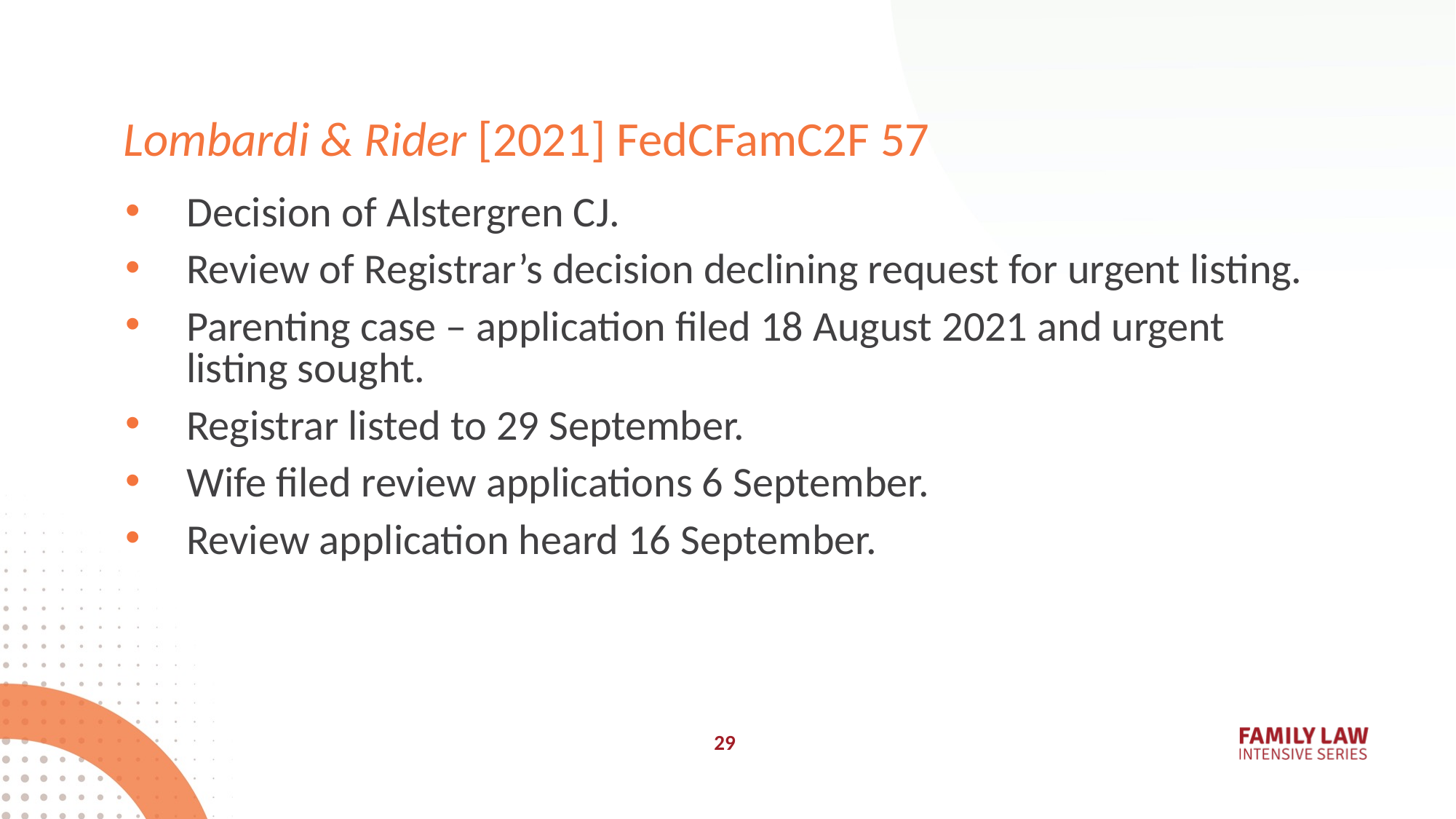

# Lombardi & Rider [2021] FedCFamC2F 57
Decision of Alstergren CJ.
Review of Registrar’s decision declining request for urgent listing.
Parenting case – application filed 18 August 2021 and urgent listing sought.
Registrar listed to 29 September.
Wife filed review applications 6 September.
Review application heard 16 September.